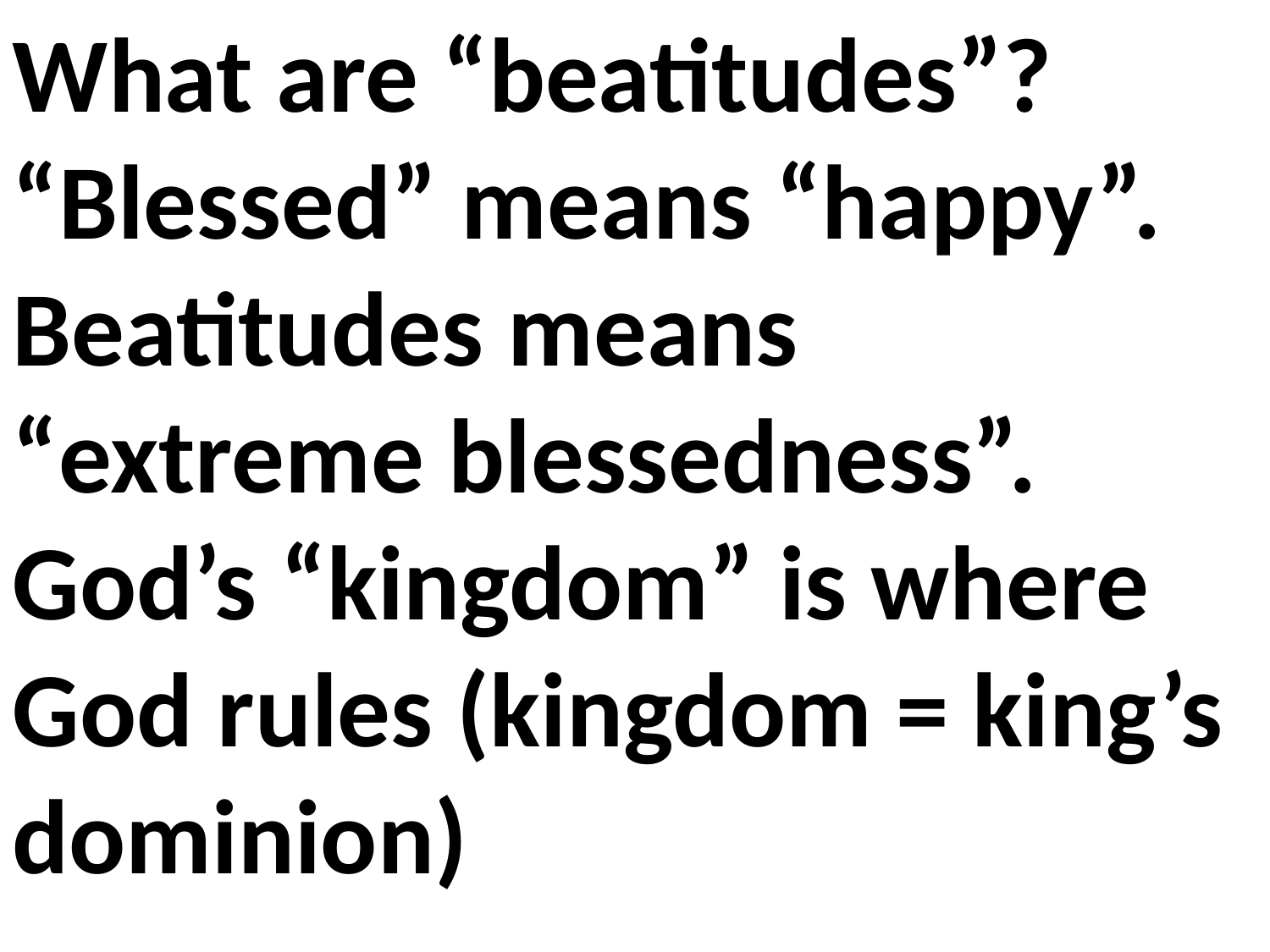

What are “beatitudes”?
“Blessed” means “happy”.
Beatitudes means
“extreme blessedness”.
God’s “kingdom” is where God rules (kingdom = king’s dominion)